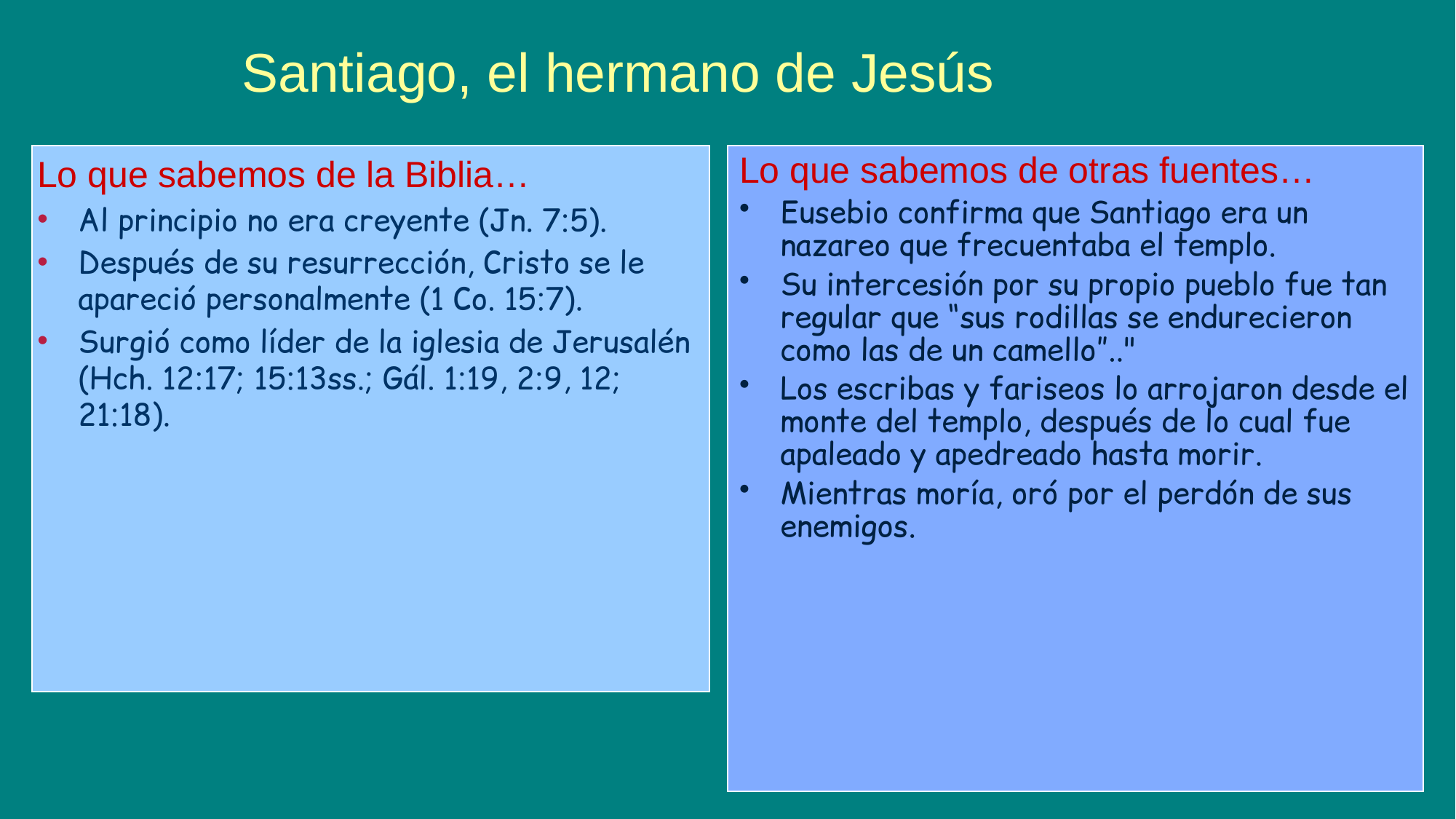

# Santiago, el hermano de Jesús
Lo que sabemos de la Biblia…
Al principio no era creyente (Jn. 7:5).
Después de su resurrección, Cristo se le apareció personalmente (1 Co. 15:7).
Surgió como líder de la iglesia de Jerusalén (Hch. 12:17; 15:13ss.; Gál. 1:19, 2:9, 12; 21:18).

Lo que sabemos de otras fuentes…
Eusebio confirma que Santiago era un nazareo que frecuentaba el templo.
Su intercesión por su propio pueblo fue tan regular que “sus rodillas se endurecieron como las de un camello”.."
Los escribas y fariseos lo arrojaron desde el monte del templo, después de lo cual fue apaleado y apedreado hasta morir.
Mientras moría, oró por el perdón de sus enemigos.